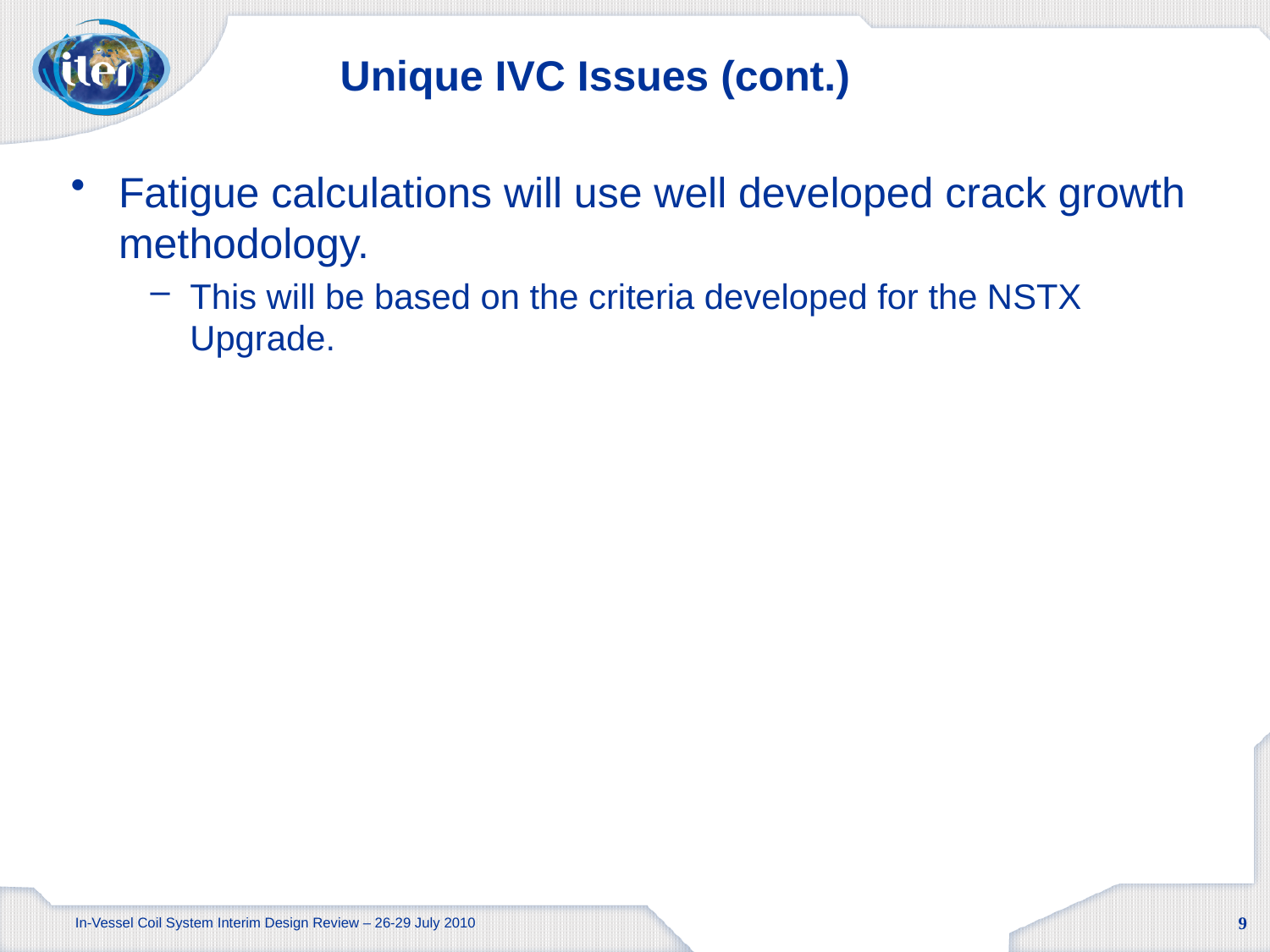

# Unique IVC Issues (cont.)
Fatigue calculations will use well developed crack growth methodology.
This will be based on the criteria developed for the NSTX Upgrade.

9

In-Vessel Coil System Interim Design Review – 26-29 July 2010